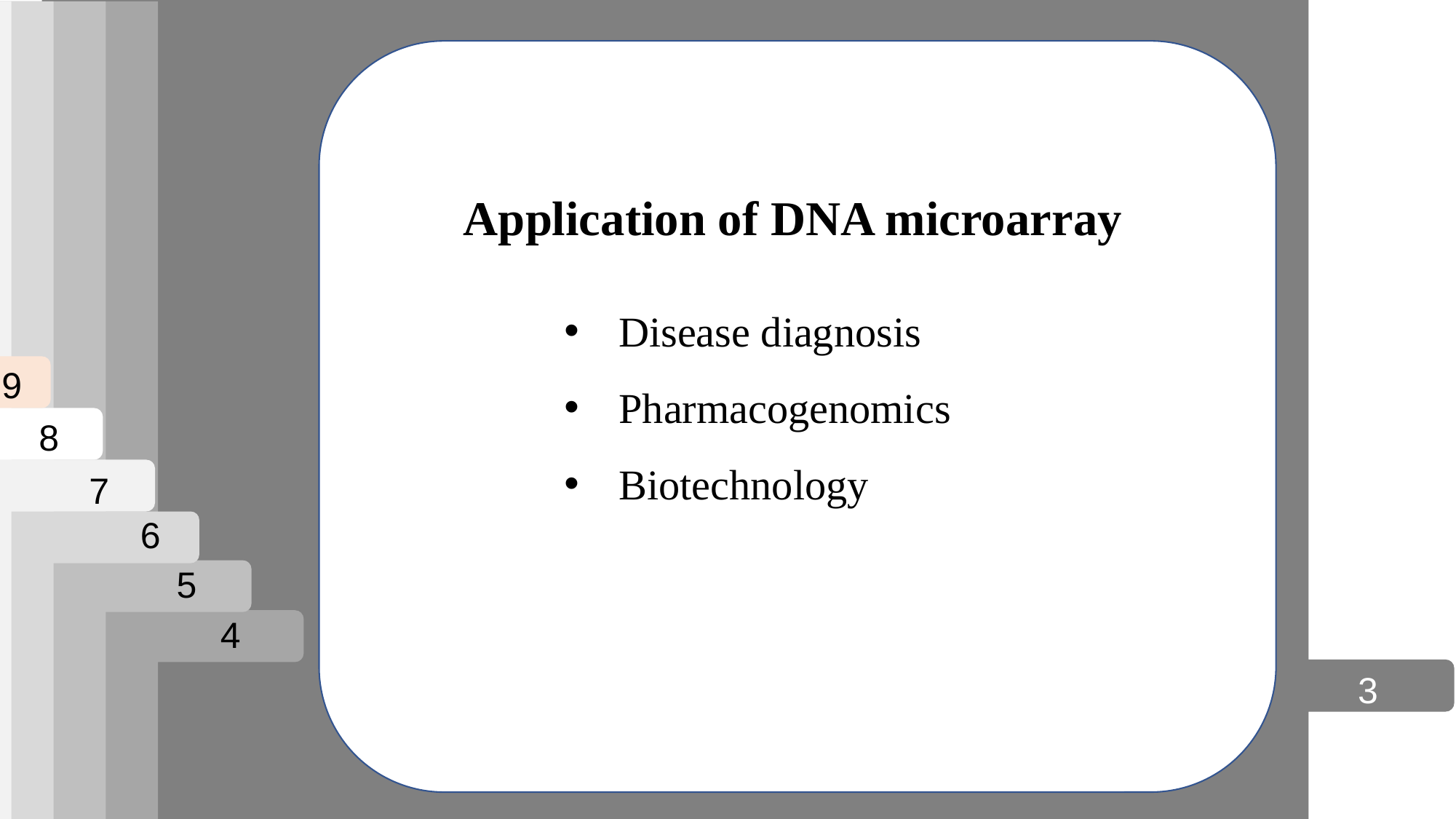

Application of DNA microarray
Disease diagnosis
Pharmacogenomics
Biotechnology
9
8
7
6
5
4
3